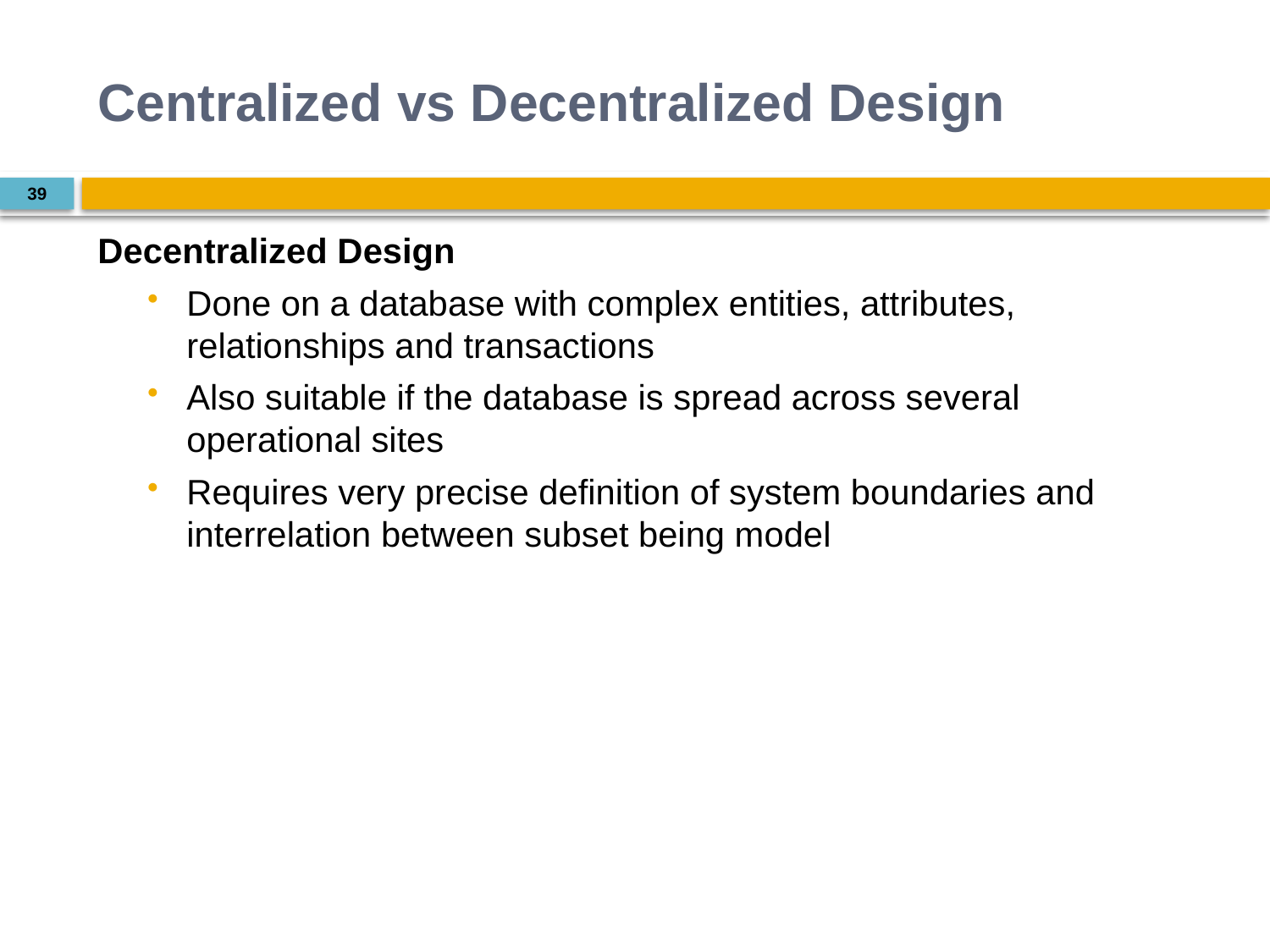

# Centralized vs Decentralized Design
39
Decentralized Design
Done on a database with complex entities, attributes, relationships and transactions
Also suitable if the database is spread across several operational sites
Requires very precise definition of system boundaries and interrelation between subset being model